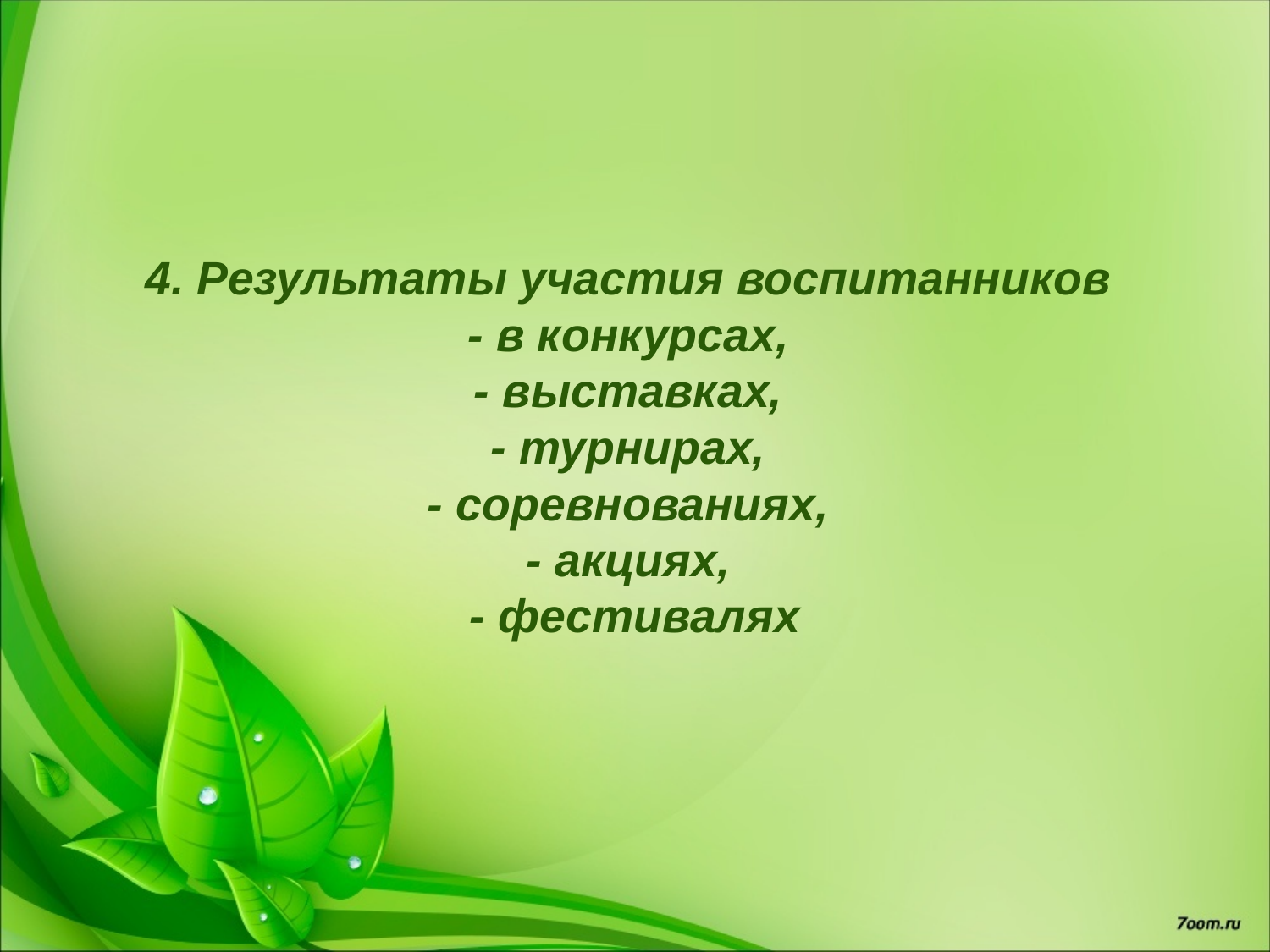

# 4. Результаты участия воспитанников - в конкурсах, - выставках, - турнирах, - соревнованиях, - акциях, - фестивалях